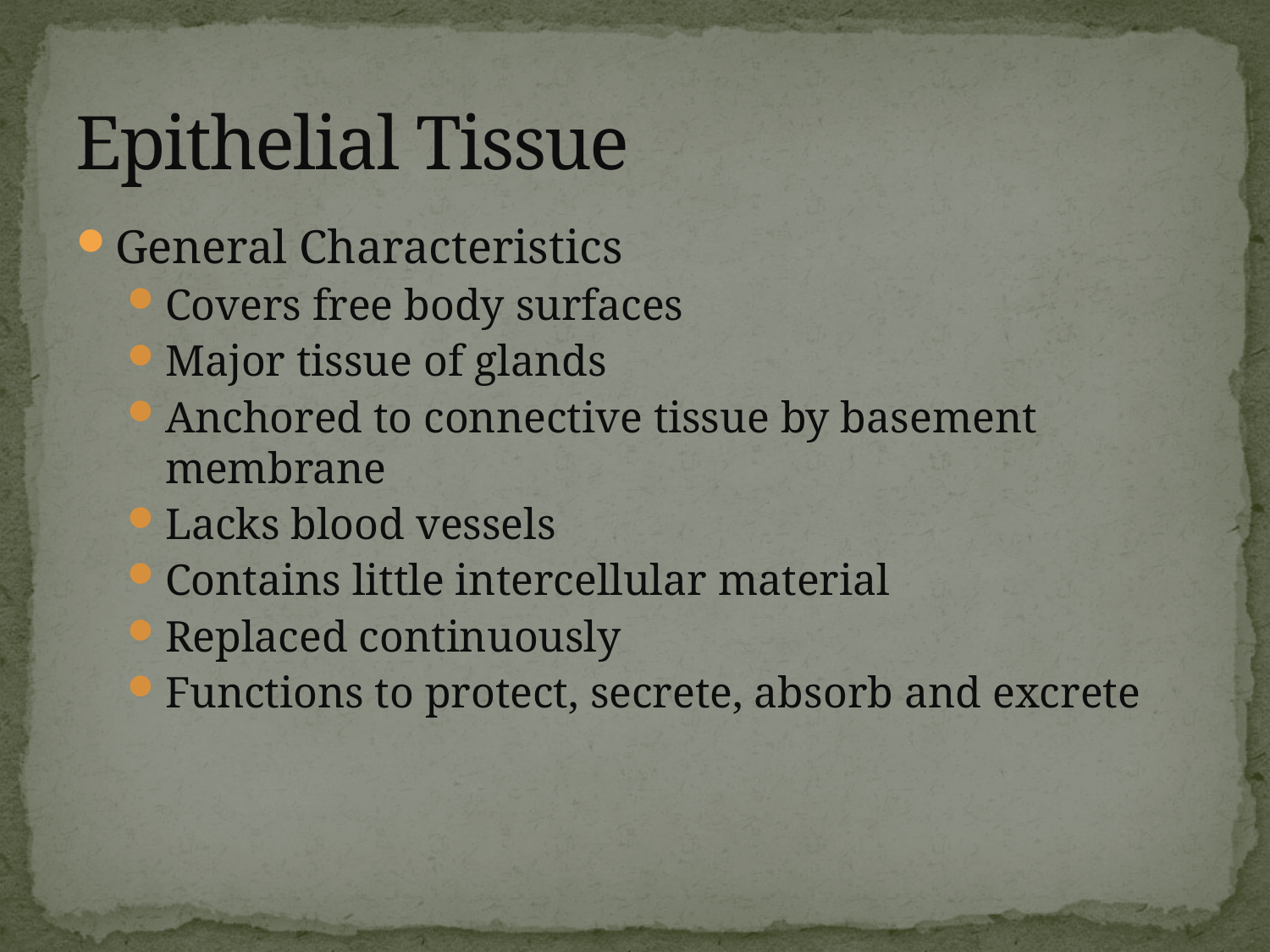

# Epithelial Tissue
General Characteristics
Covers free body surfaces
Major tissue of glands
Anchored to connective tissue by basement membrane
Lacks blood vessels
Contains little intercellular material
Replaced continuously
Functions to protect, secrete, absorb and excrete